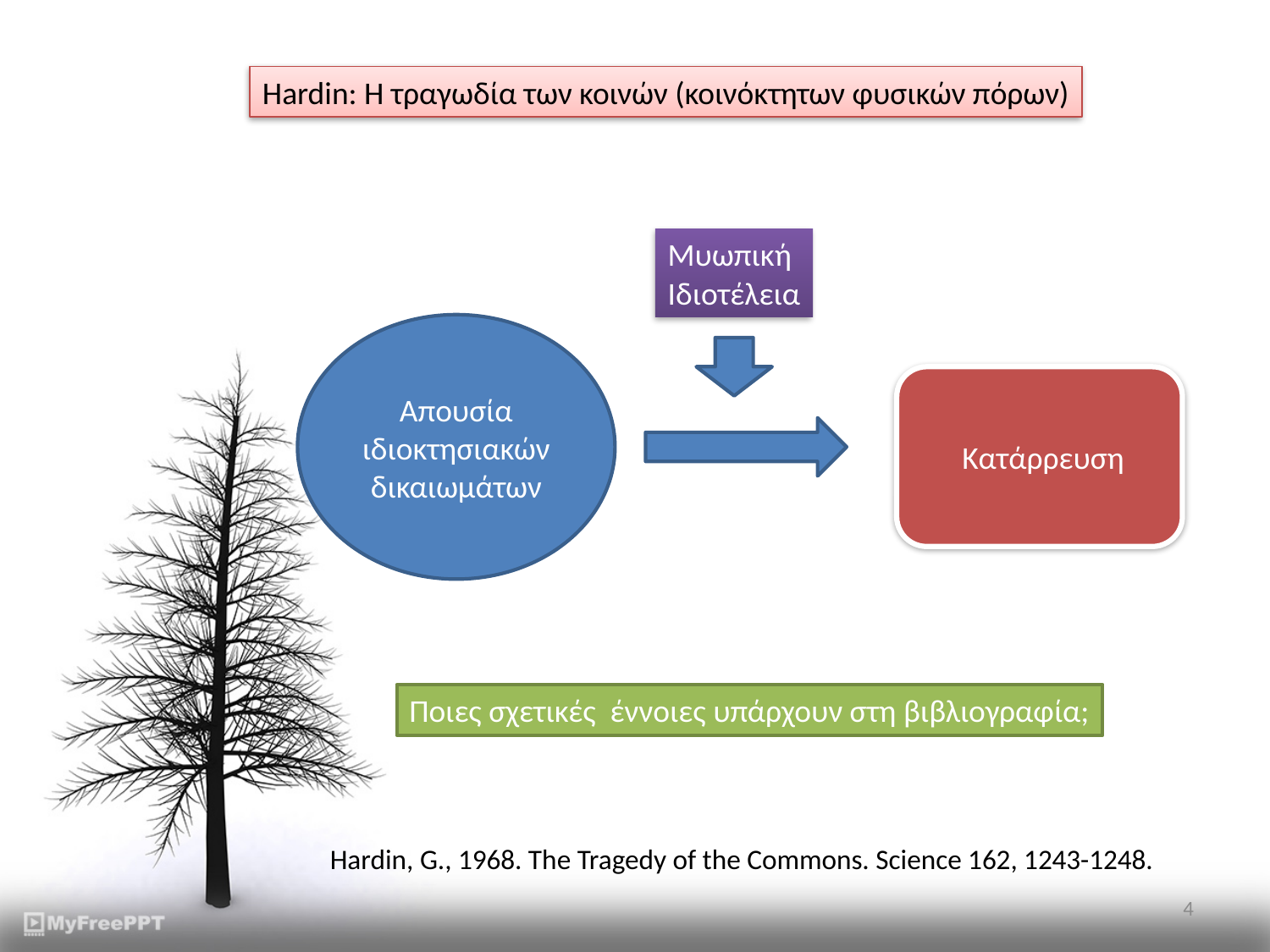

Hardin: Η τραγωδία των κοινών (κοινόκτητων φυσικών πόρων)
Μυωπική
Ιδιοτέλεια
Απουσία ιδιοκτησιακών δικαιωμάτων

 Κατάρρευση

Ποιες σχετικές  έννοιες υπάρχουν στη βιβλιογραφία;
Hardin, G., 1968. The Tragedy of the Commons. Science 162, 1243-1248.
4